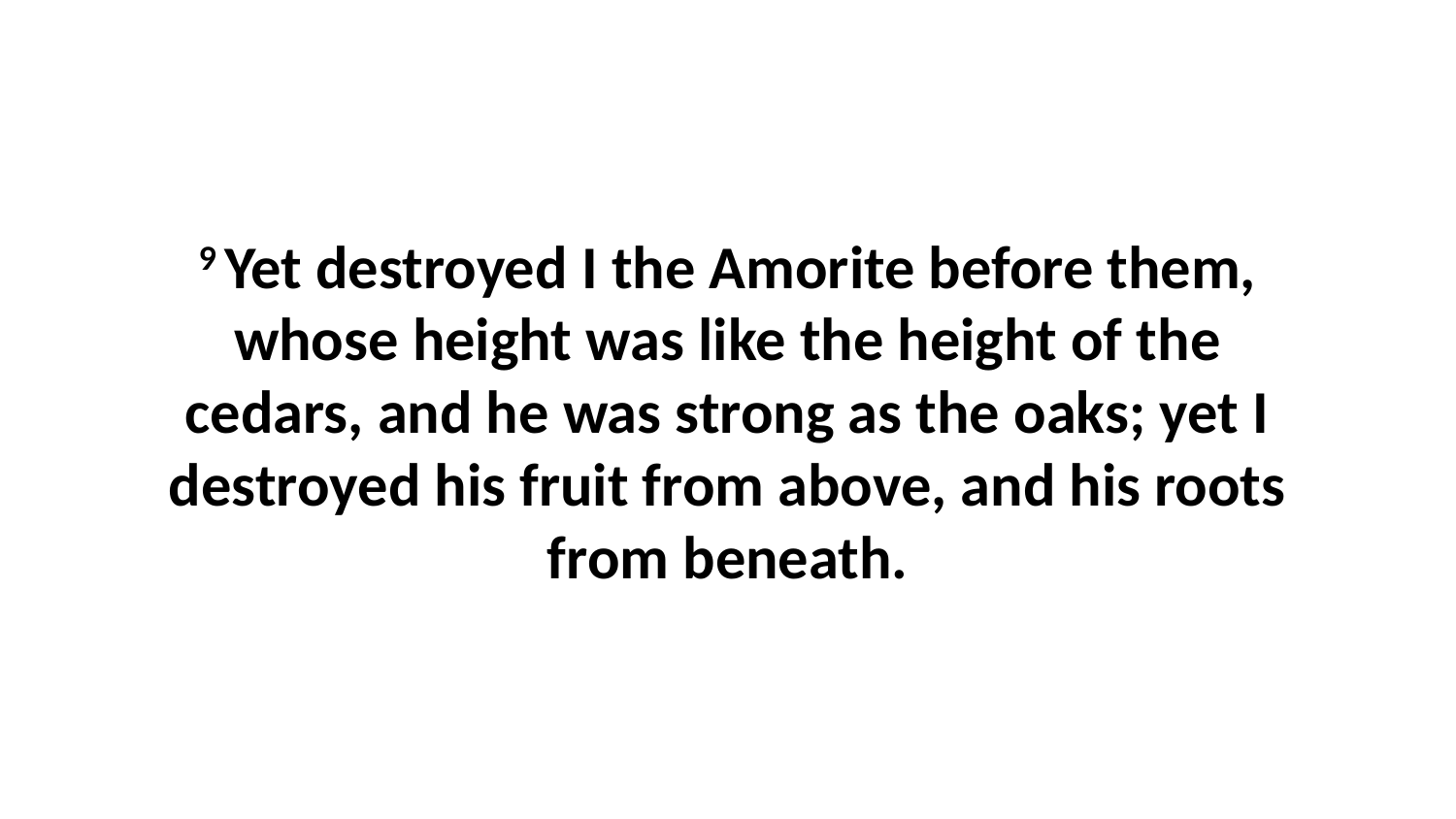

9 Yet destroyed I the Amorite before them, whose height was like the height of the cedars, and he was strong as the oaks; yet I destroyed his fruit from above, and his roots from beneath.